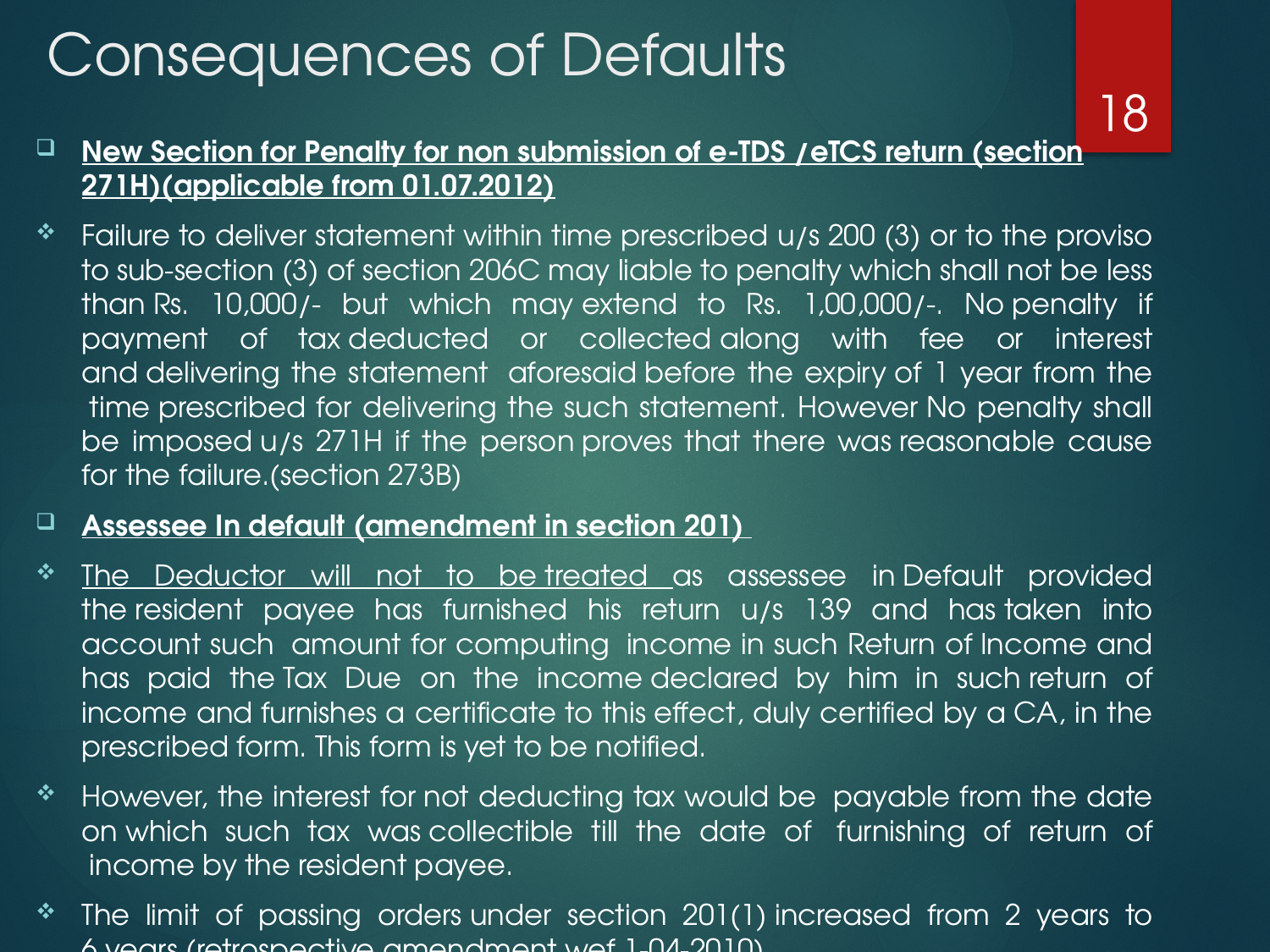

# Consequences of Defaults
18
New Section for Penalty for non submission of e-TDS /eTCS return (section 271H)(applicable from 01.07.2012)
Failure to deliver statement within time prescribed u/s 200 (3) or to the proviso to sub-section (3) of section 206C may liable to penalty which shall not be less than Rs. 10,000/- but which may extend to Rs. 1,00,000/-. No penalty if payment of tax deducted or collected along with fee or interest and delivering the statement  aforesaid before the expiry of 1 year from the  time prescribed for delivering the such statement. However No penalty shall be imposed u/s 271H if the person proves that there was reasonable cause for the failure.(section 273B)
Assessee In default (amendment in section 201)
The Deductor will not to be treated as assessee in Default provided the resident payee has furnished his return u/s 139 and has taken into account such  amount for computing  income in such Return of Income and has paid the Tax Due on the income declared by him in such return of income and furnishes a certificate to this effect, duly certified by a CA, in the prescribed form. This form is yet to be notified.
However, the interest for not deducting tax would be  payable from the date on which such tax was collectible till the date of  furnishing of return of  income by the resident payee.
The limit of passing orders under section 201(1) increased from 2 years to 6 years (retrospective amendment wef 1-04-2010)